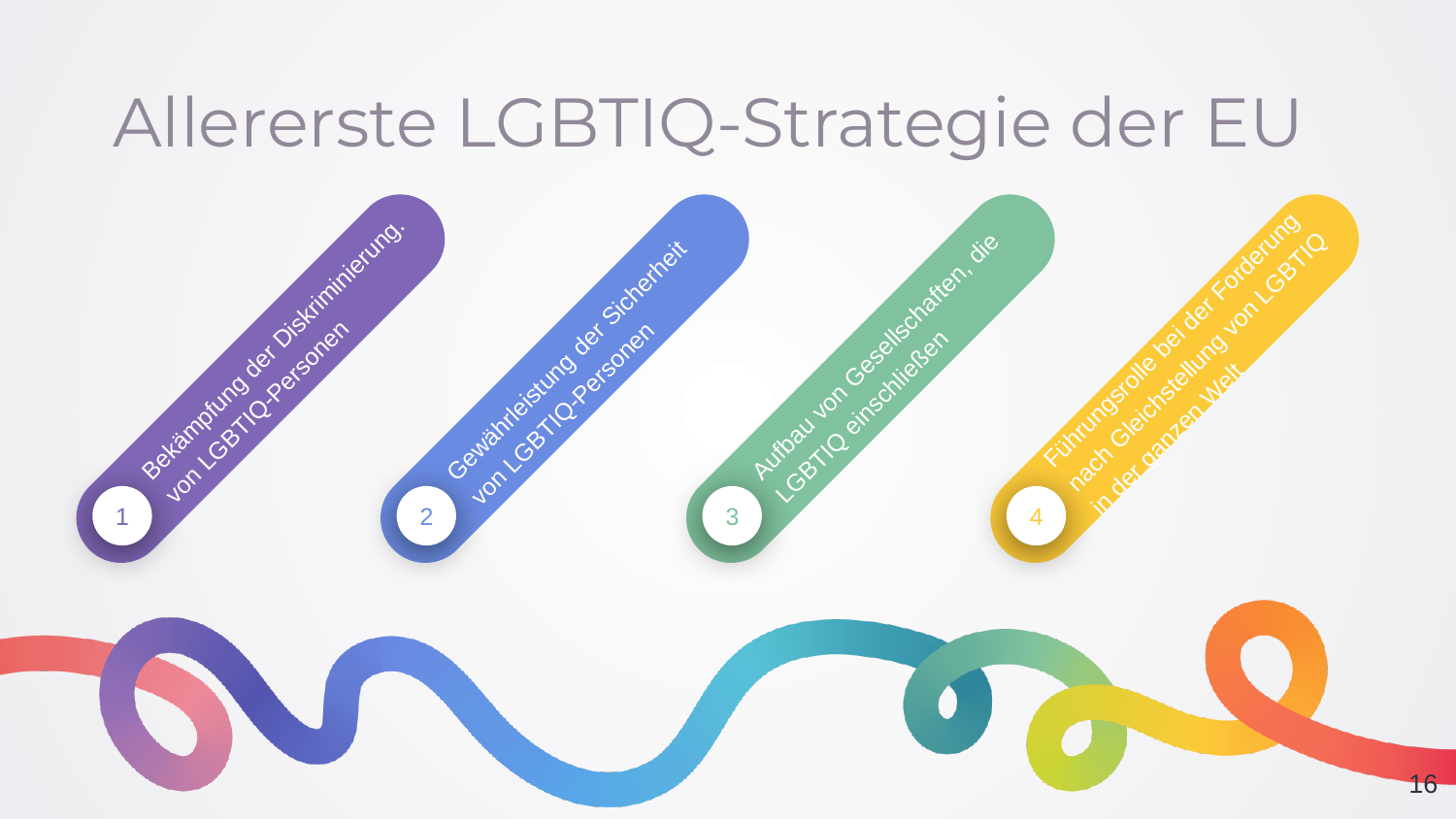

# Allererste LGBTIQ-Strategie der EU

Führungsrolle bei der Forderung nach Gleichstellung von LGBTIQ in der ganzen Welt
4

Bekämpfung der Diskriminierung. von LGBTIQ-Personen
1

Gewährleistung der Sicherheit von LGBTIQ-Personen
2

Aufbau von Gesellschaften, die LGBTIQ einschließen
3
16